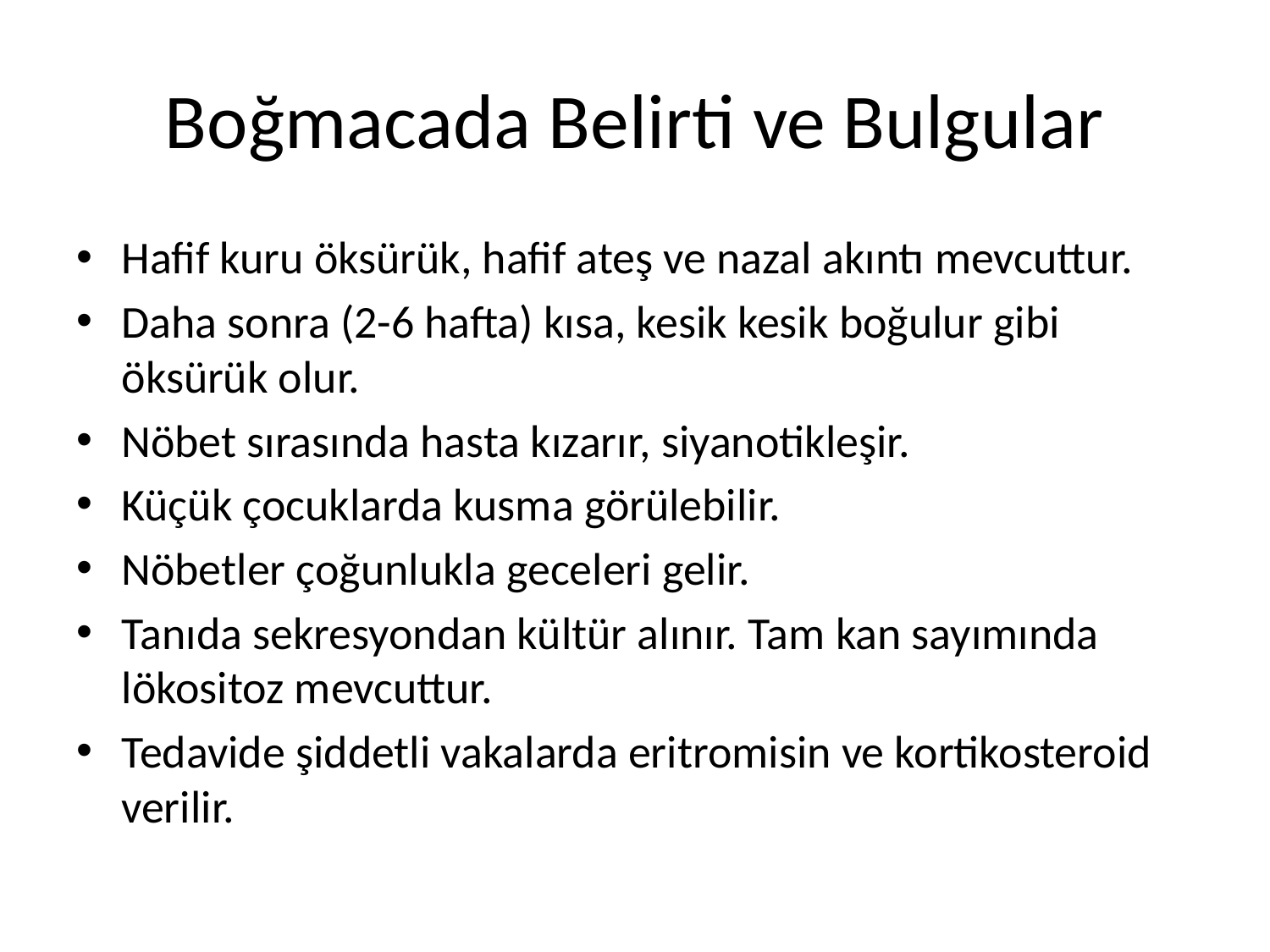

# Boğmacada Belirti ve Bulgular
Hafif kuru öksürük, hafif ateş ve nazal akıntı mevcuttur.
Daha sonra (2-6 hafta) kısa, kesik kesik boğulur gibi öksürük olur.
Nöbet sırasında hasta kızarır, siyanotikleşir.
Küçük çocuklarda kusma görülebilir.
Nöbetler çoğunlukla geceleri gelir.
Tanıda sekresyondan kültür alınır. Tam kan sayımında lökositoz mevcuttur.
Tedavide şiddetli vakalarda eritromisin ve kortikosteroid verilir.